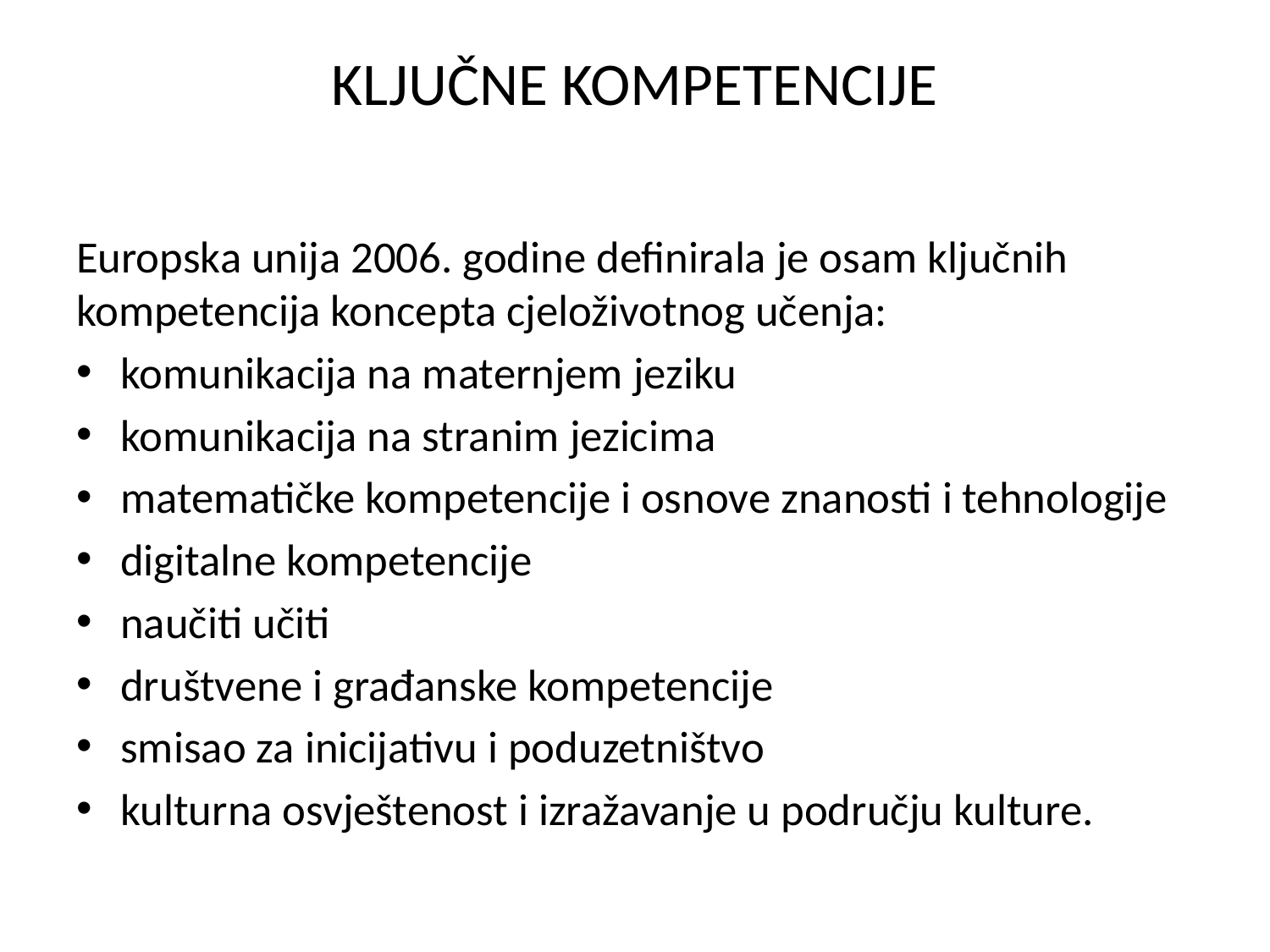

# KLJUČNE KOMPETENCIJE
Europska unija 2006. godine definirala je osam ključnih kompetencija koncepta cjeloživotnog učenja:
komunikacija na maternjem jeziku
komunikacija na stranim jezicima
matematičke kompetencije i osnove znanosti i tehnologije
digitalne kompetencije
naučiti učiti
društvene i građanske kompetencije
smisao za inicijativu i poduzetništvo
kulturna osvještenost i izražavanje u području kulture.